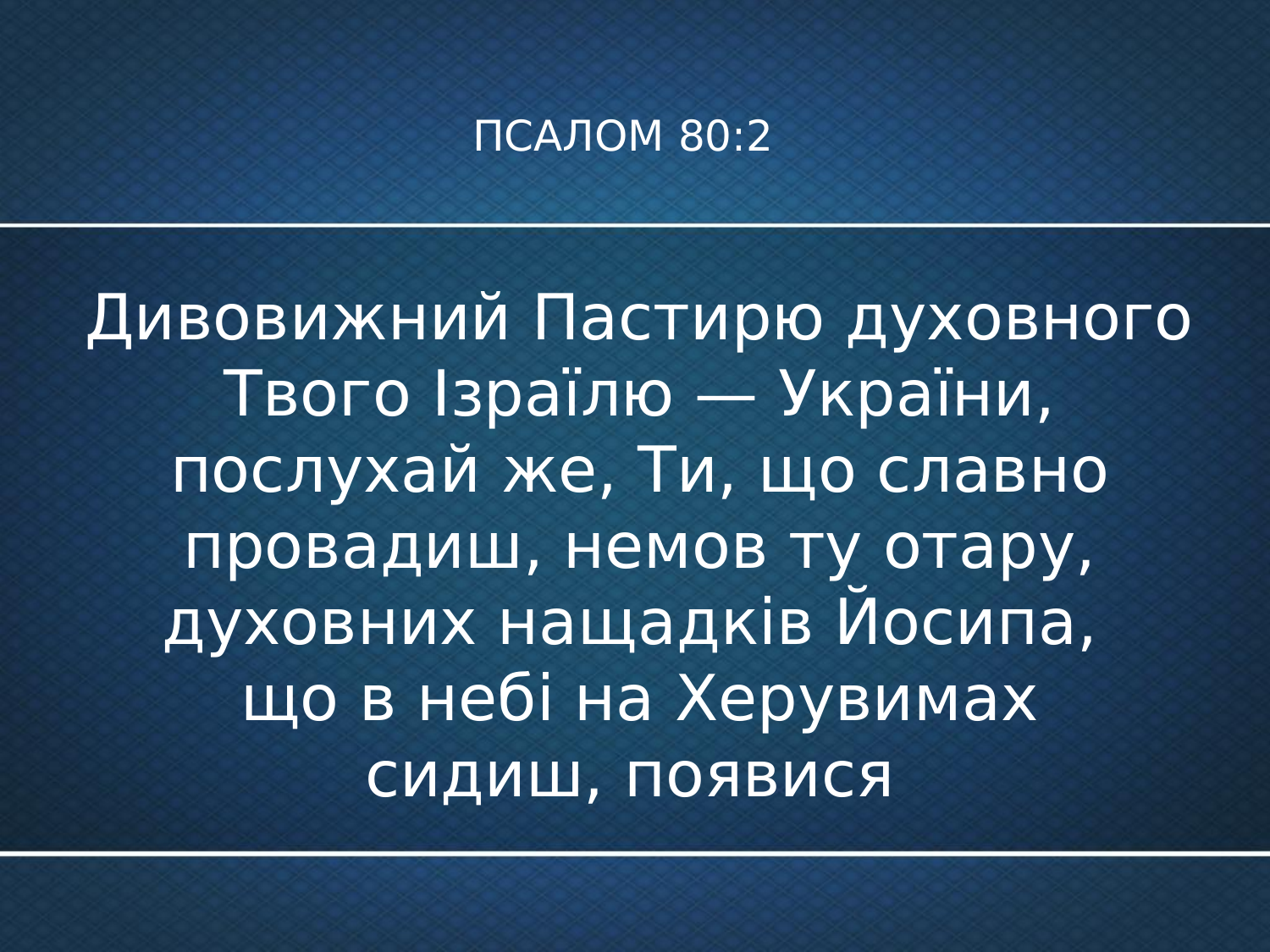

# ПСАЛОМ 80:2

Дивовижний Пастирю духовного Твого Ізраїлю — України, послухай же, Ти, що славно провадиш, немов ту отару, духовних нащадків Йосипа,
що в небі на Херувимах
сидиш, появися